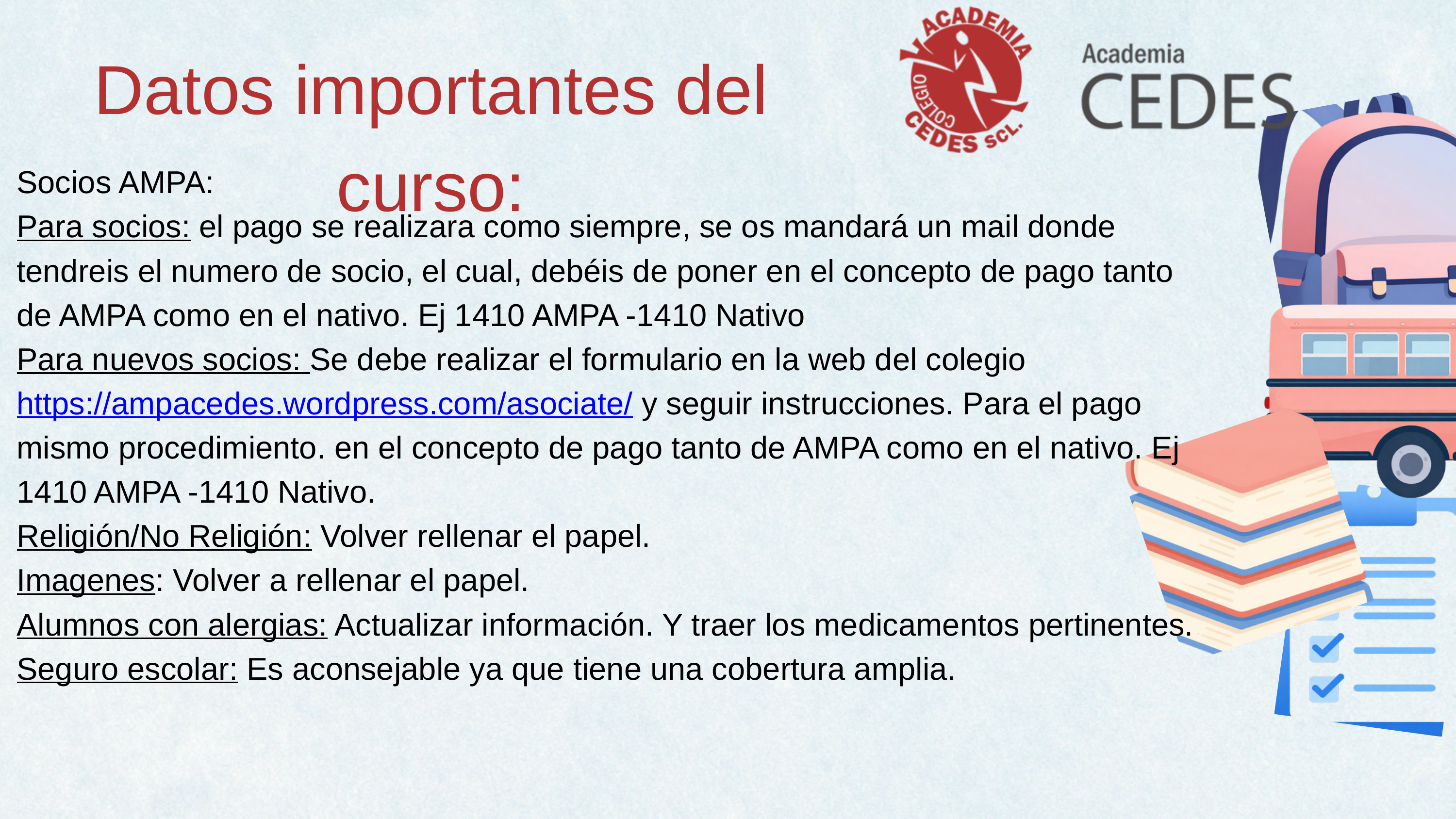

Datos importantes del curso:

Socios AMPA:
Para socios: el pago se realizara como siempre, se os mandará un mail donde tendreis el numero de socio, el cual, debéis de poner en el concepto de pago tanto de AMPA como en el nativo. Ej 1410 AMPA -1410 Nativo
Para nuevos socios: Se debe realizar el formulario en la web del colegio https://ampacedes.wordpress.com/asociate/ y seguir instrucciones. Para el pago mismo procedimiento. en el concepto de pago tanto de AMPA como en el nativo. Ej 1410 AMPA -1410 Nativo.
Religión/No Religión: Volver rellenar el papel.
Imagenes: Volver a rellenar el papel.
Alumnos con alergias: Actualizar información. Y traer los medicamentos pertinentes.
Seguro escolar: Es aconsejable ya que tiene una cobertura amplia.